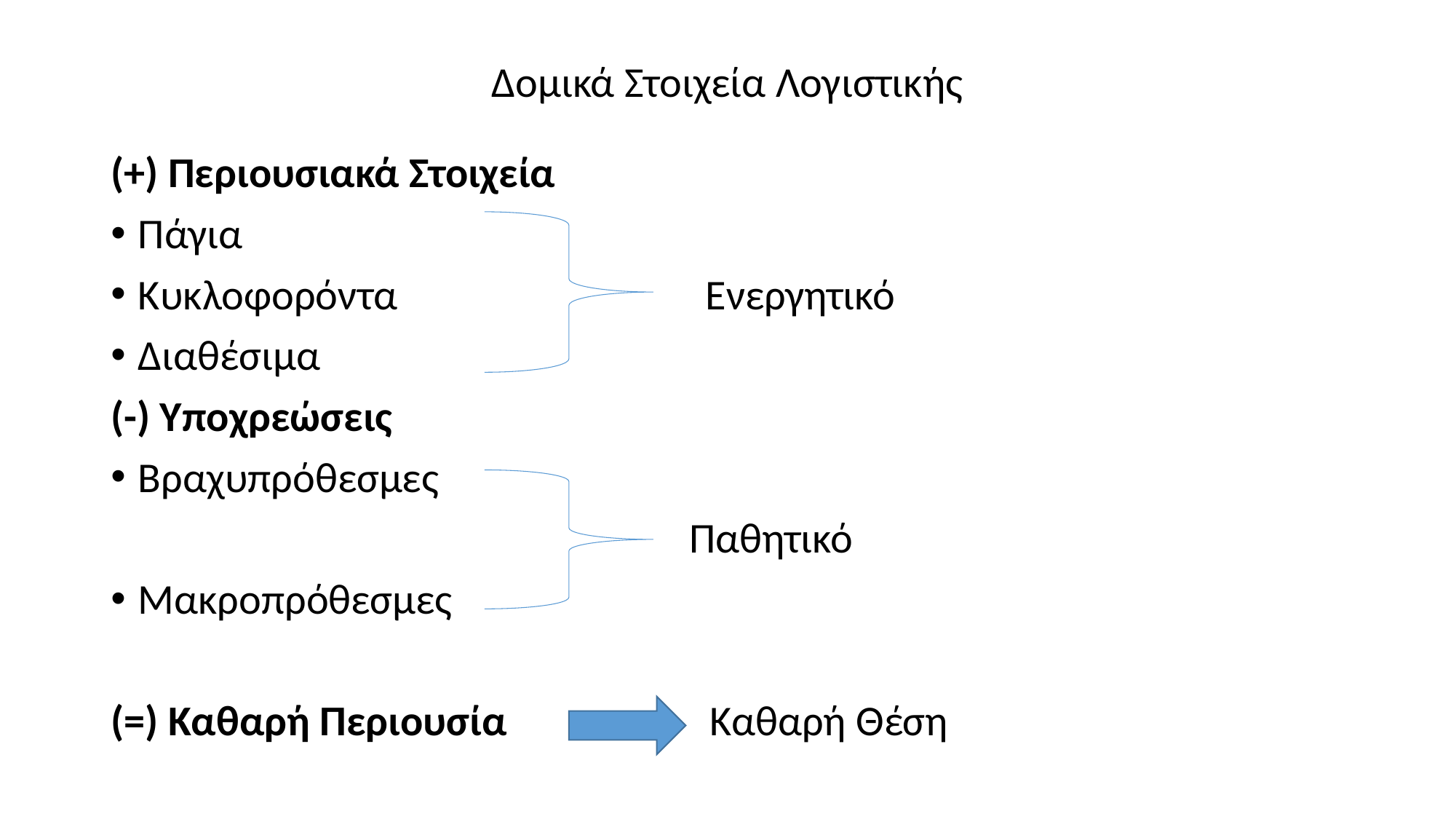

# Δομικά Στοιχεία Λογιστικής
(+) Περιουσιακά Στοιχεία
Πάγια
Κυκλοφορόντα                                Ενεργητικό
Διαθέσιμα
(-) Υποχρεώσεις
Βραχυπρόθεσμες
                                                            Παθητικό
Μακροπρόθεσμες

(=) Καθαρή Περιουσία                     Καθαρή Θέση